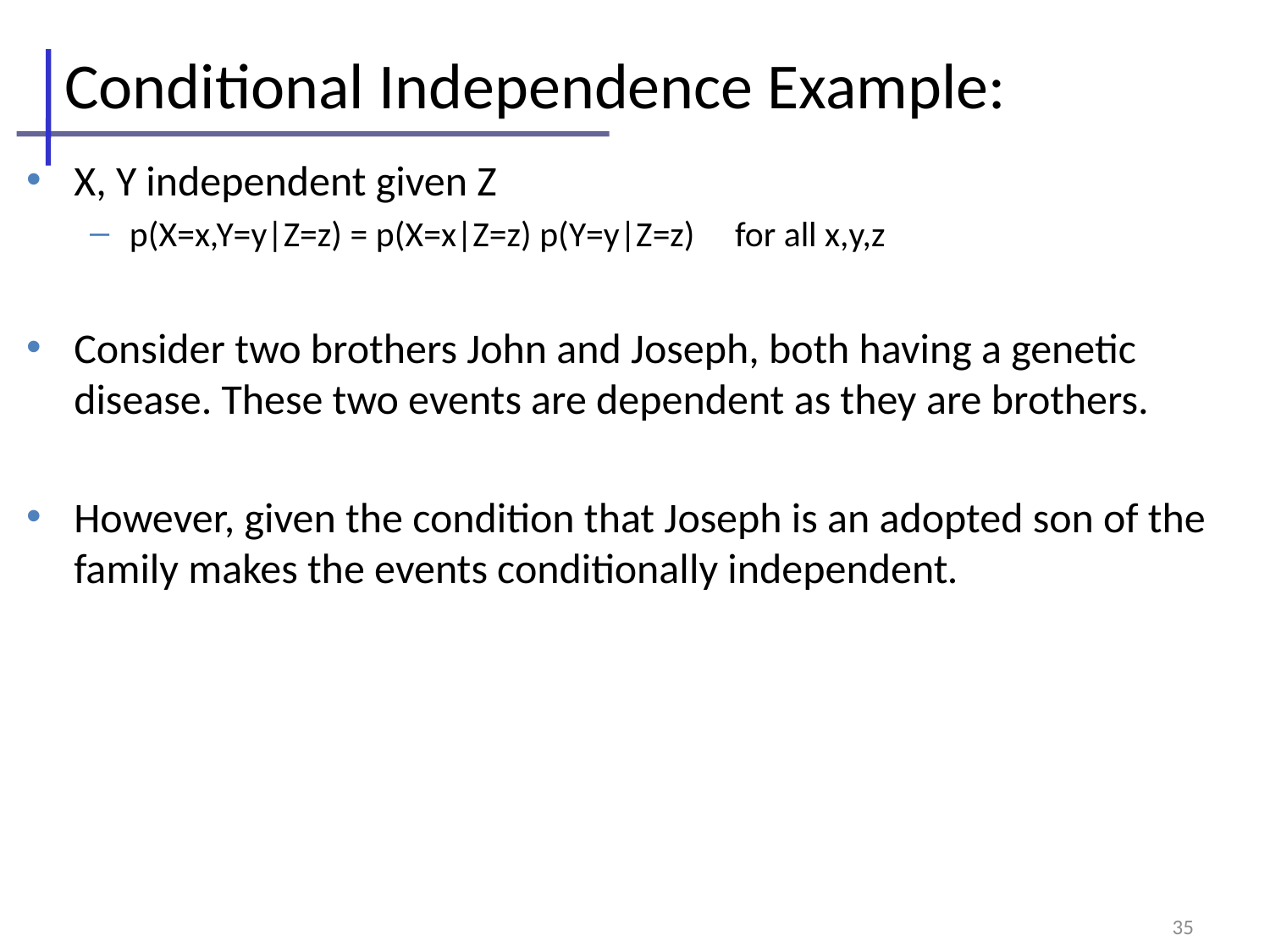

# Conditional Independence Example:
X, Y independent given Z
p(X=x,Y=y|Z=z) = p(X=x|Z=z) p(Y=y|Z=z)     for all x,y,z

Consider two brothers John and Joseph, both having a genetic disease. These two events are dependent as they are brothers.

However, given the condition that Joseph is an adopted son of the family makes the events conditionally independent.
35